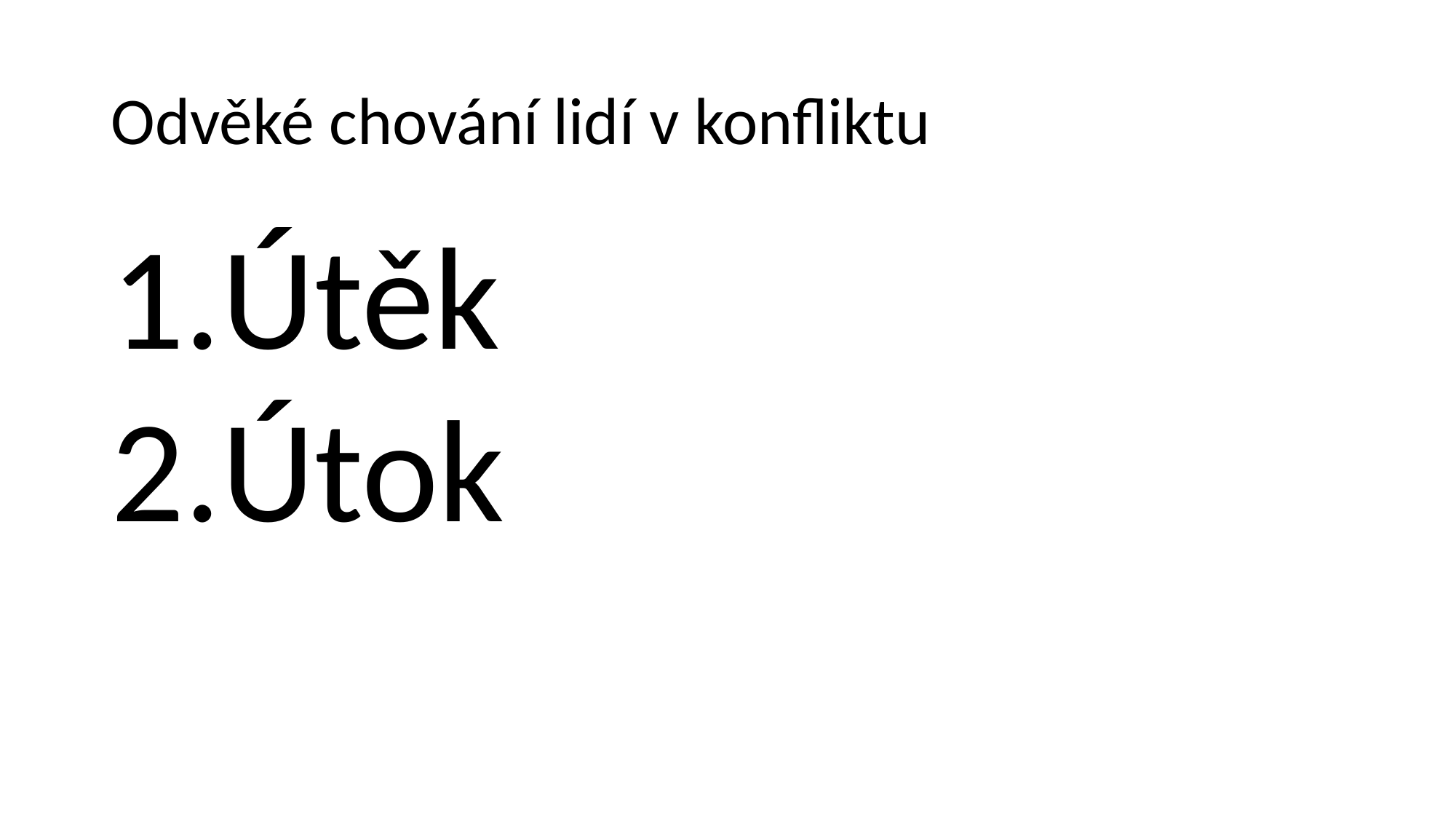

# Odvěké chování lidí v konfliktu
Útěk
Útok